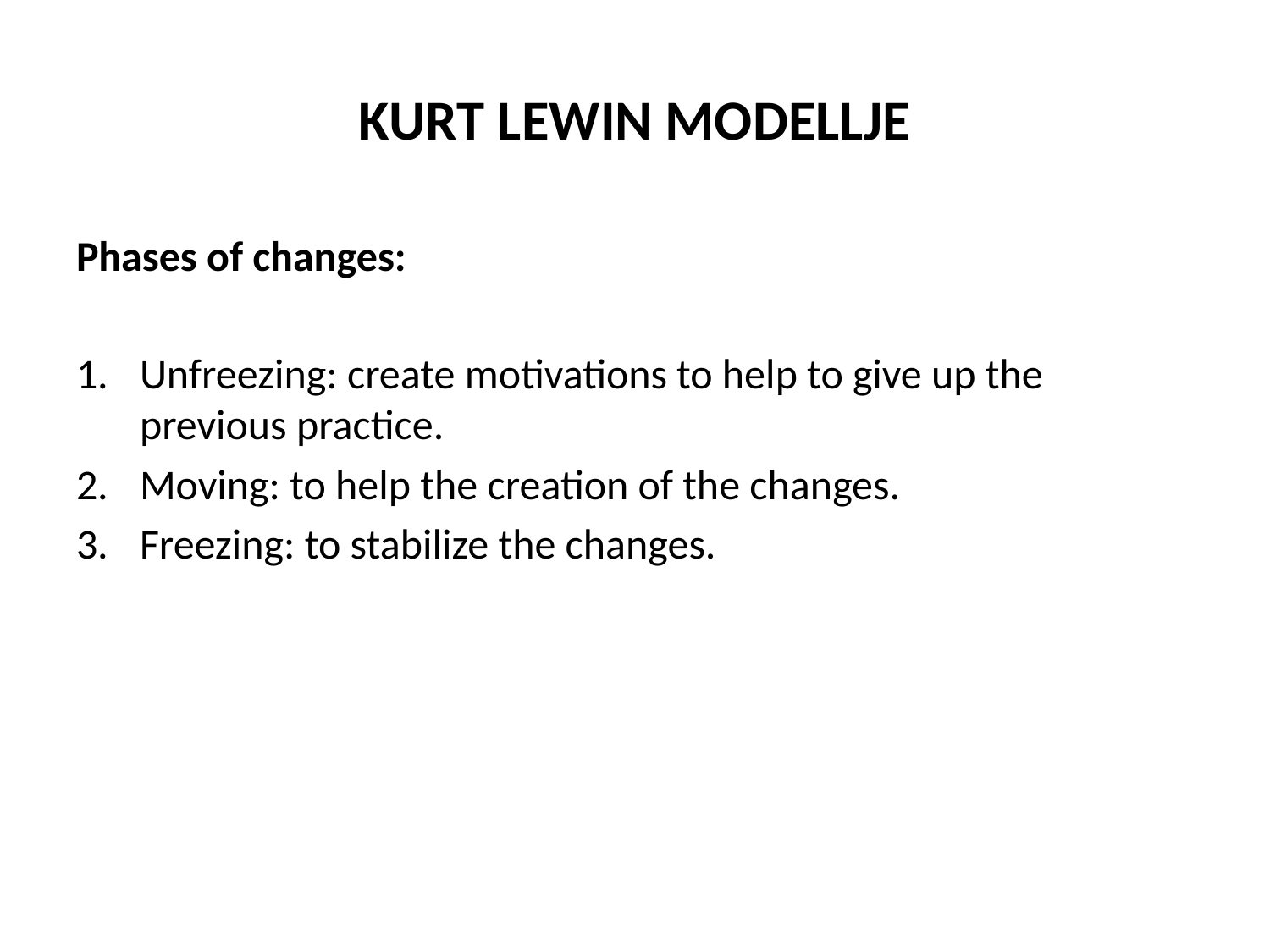

# KURT LEWIN MODELLJE
Phases of changes:

Unfreezing: create motivations to help to give up the previous practice.
Moving: to help the creation of the changes.
Freezing: to stabilize the changes.